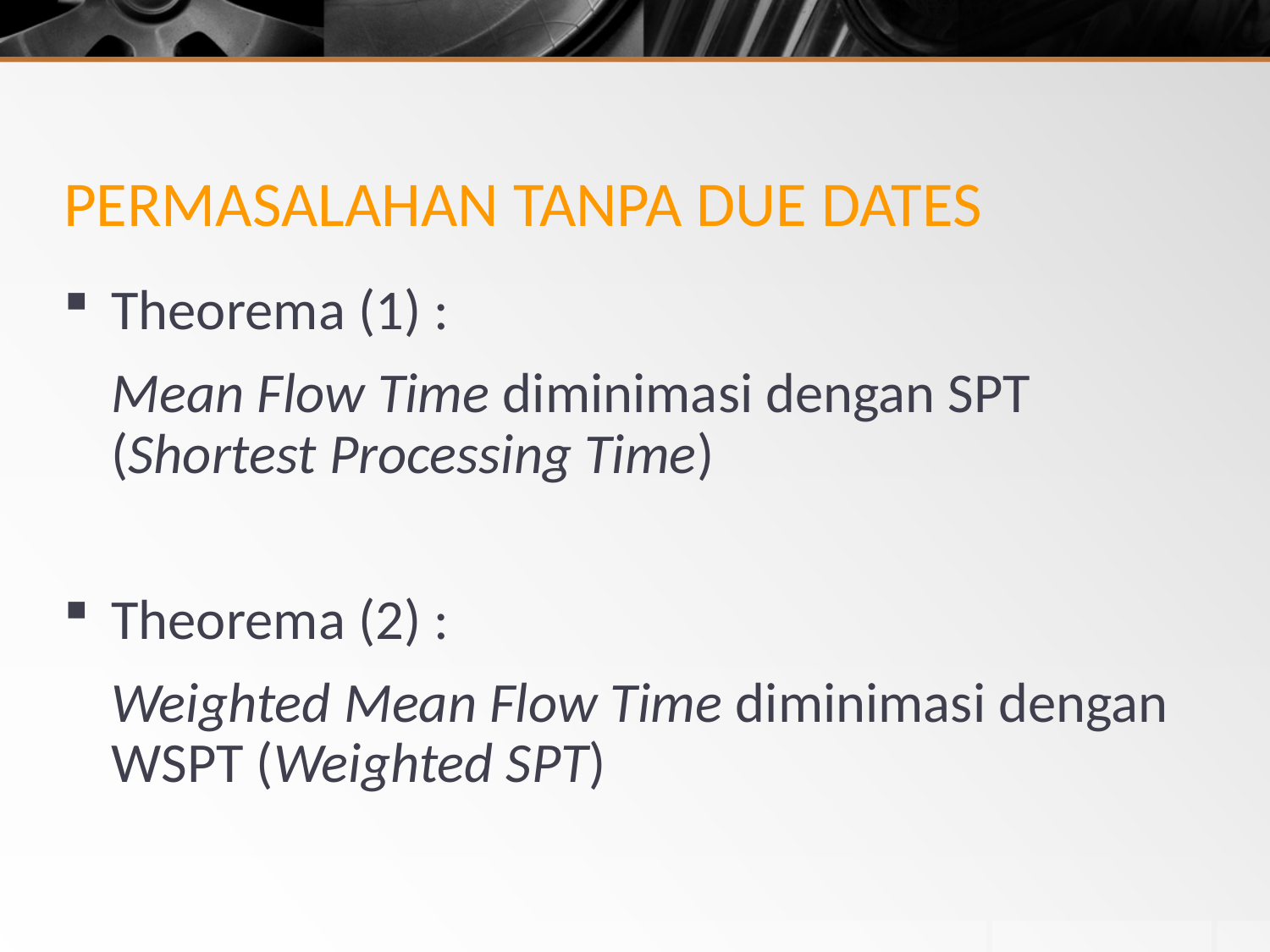

# PERMASALAHAN TANPA DUE DATES
Theorema (1) :
	Mean Flow Time diminimasi dengan SPT (Shortest Processing Time)

Theorema (2) :
	Weighted Mean Flow Time diminimasi dengan WSPT (Weighted SPT)